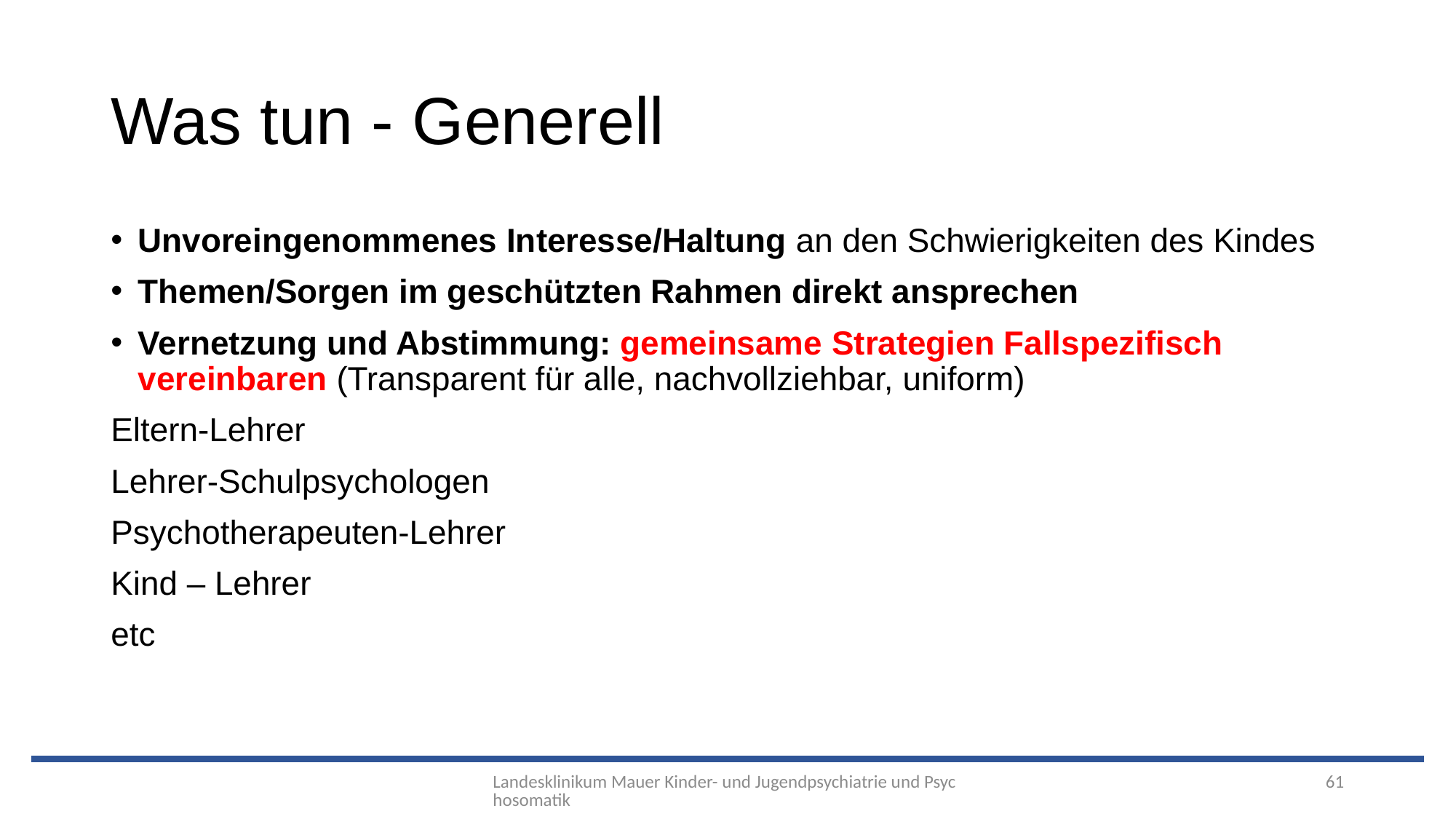

# Was tun - Generell
Unvoreingenommenes Interesse/Haltung an den Schwierigkeiten des Kindes
Themen/Sorgen im geschützten Rahmen direkt ansprechen
Vernetzung und Abstimmung: gemeinsame Strategien Fallspezifisch vereinbaren (Transparent für alle, nachvollziehbar, uniform)
Eltern-Lehrer
Lehrer-Schulpsychologen
Psychotherapeuten-Lehrer
Kind – Lehrer
etc

Landesklinikum Mauer Kinder- und Jugendpsychiatrie und Psychosomatik
61